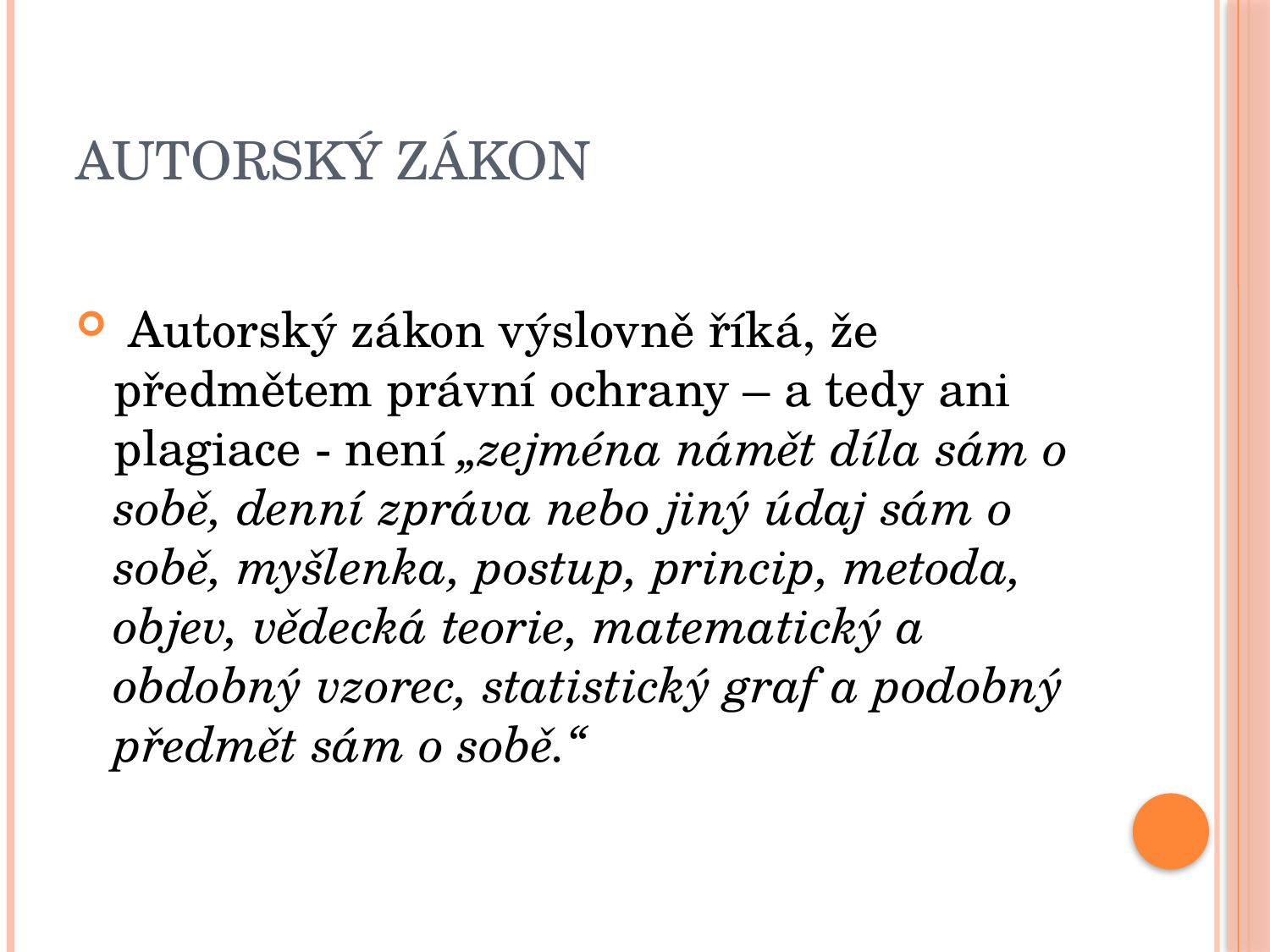

# Autorský zákon

 Autorský zákon výslovně říká, že předmětem právní ochrany – a tedy ani plagiace - není „zejména námět díla sám o sobě, denní zpráva nebo jiný údaj sám o sobě, myšlenka, postup, princip, metoda, objev, vědecká teorie, matematický a obdobný vzorec, statistický graf a podobný předmět sám o sobě.“